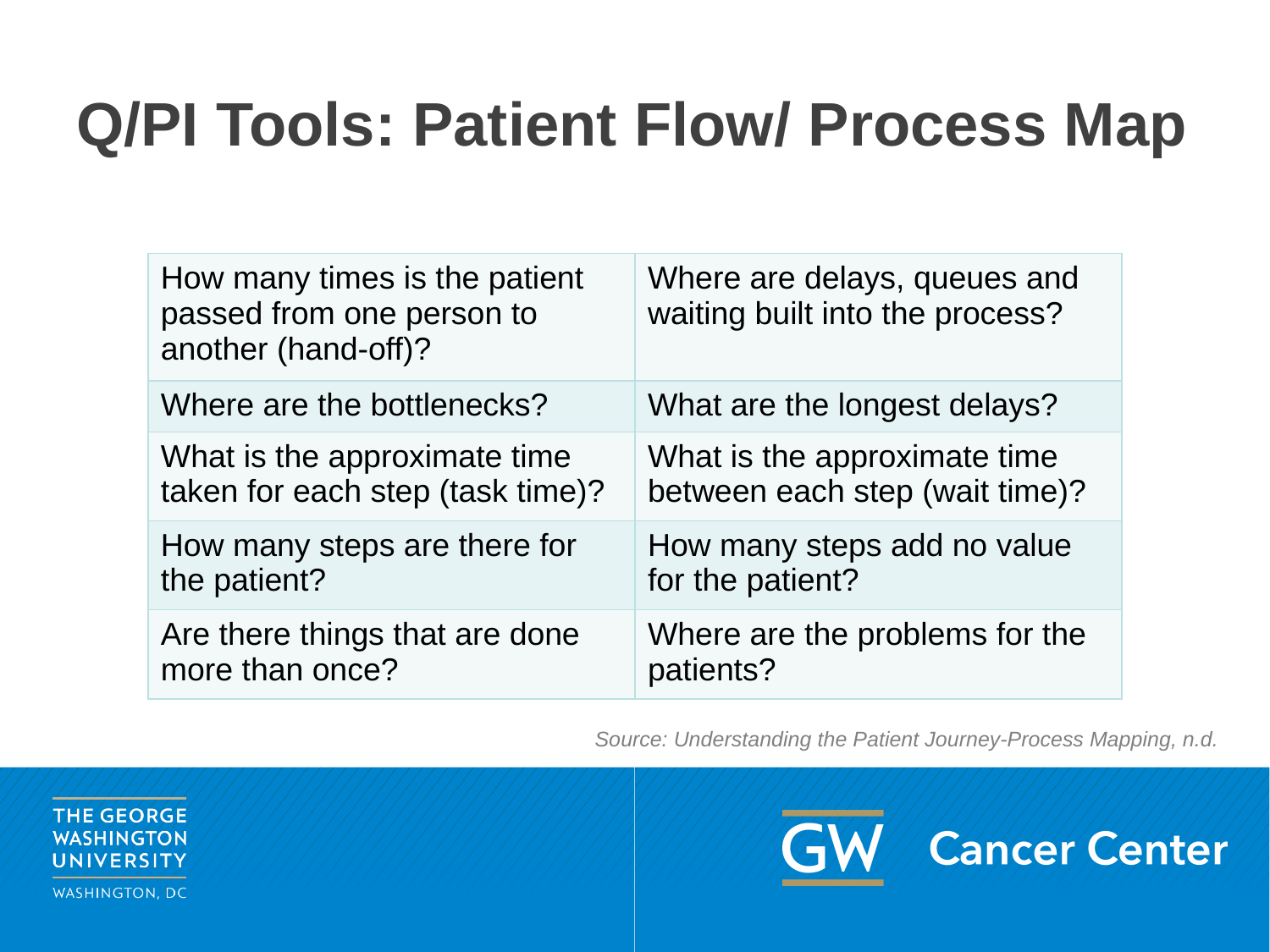

# Q/PI Tools: Patient Flow/ Process Map
| How many times is the patient passed from one person to another (hand-off)? | Where are delays, queues and waiting built into the process? |
| --- | --- |
| Where are the bottlenecks? | What are the longest delays? |
| What is the approximate time taken for each step (task time)? | What is the approximate time between each step (wait time)? |
| How many steps are there for the patient? | How many steps add no value for the patient? |
| Are there things that are done more than once? | Where are the problems for the patients? |
Source: Understanding the Patient Journey-Process Mapping, n.d.